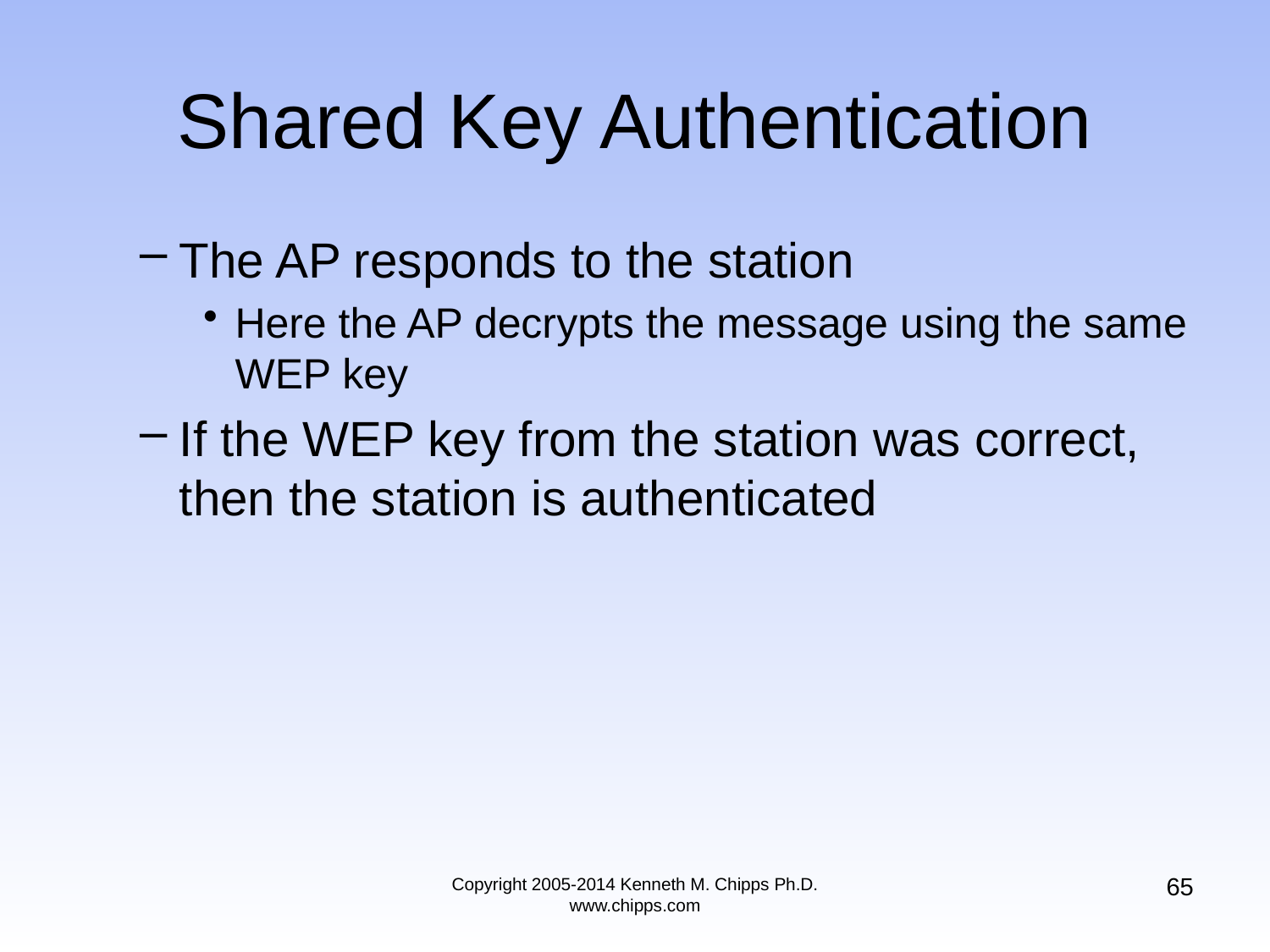

# Shared Key Authentication
The AP responds to the station
Here the AP decrypts the message using the same WEP key
If the WEP key from the station was correct, then the station is authenticated
65
Copyright 2005-2014 Kenneth M. Chipps Ph.D. www.chipps.com